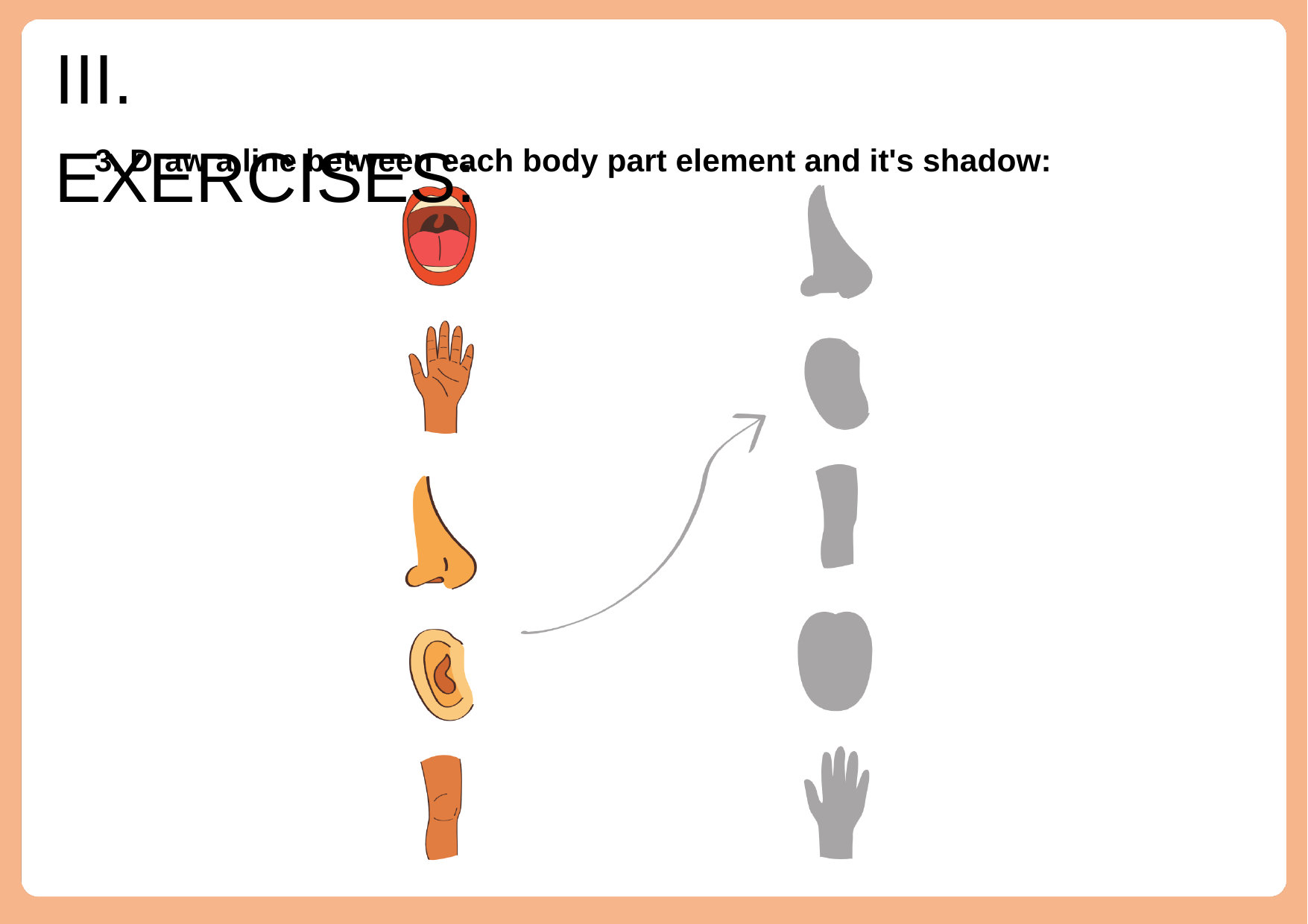

III. EXERCISES:
3. Draw a line between each body part element and it's shadow: